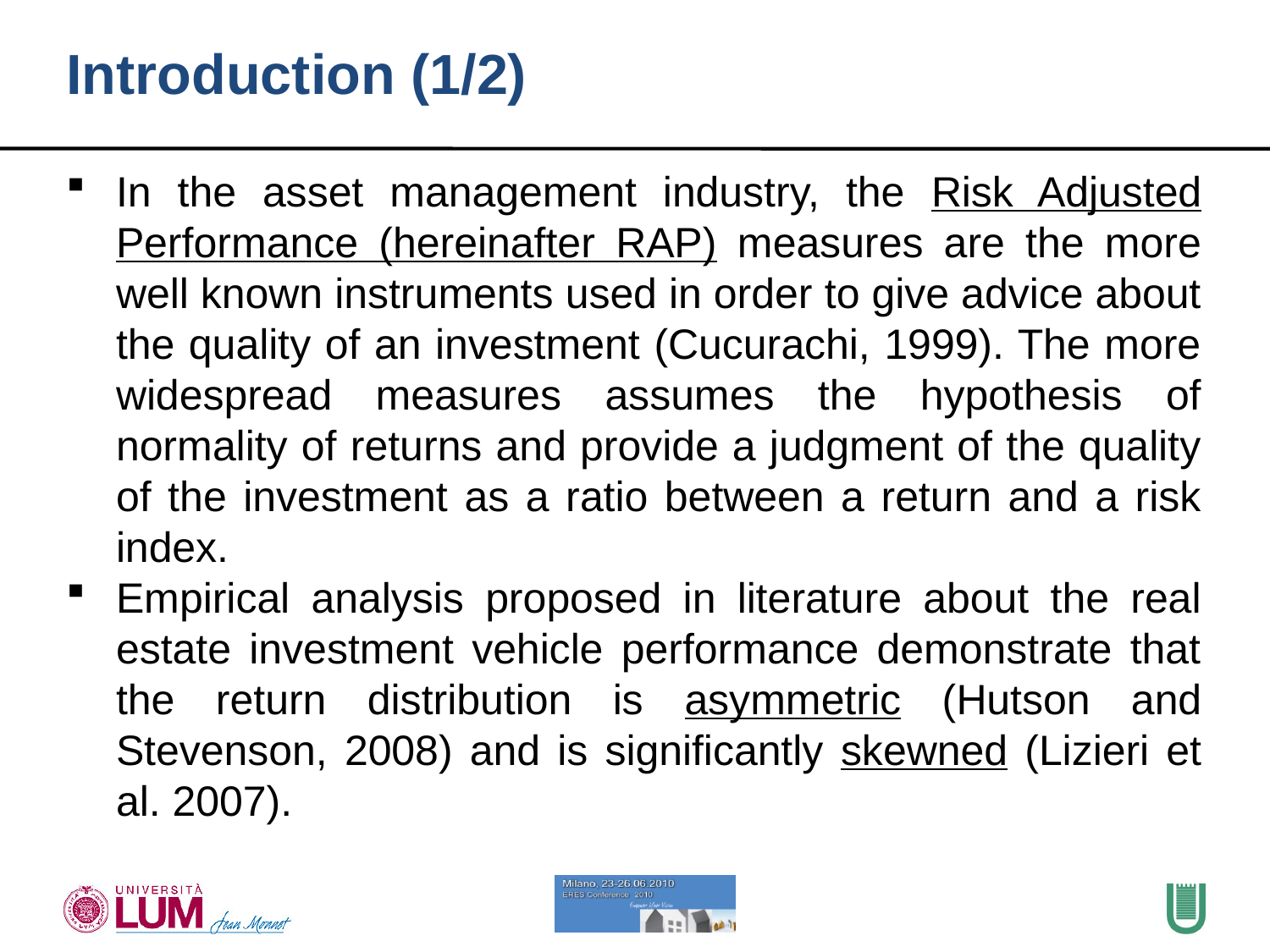

Introduction (1/2)
In the asset management industry, the Risk Adjusted Performance (hereinafter RAP) measures are the more well known instruments used in order to give advice about the quality of an investment (Cucurachi, 1999). The more widespread measures assumes the hypothesis of normality of returns and provide a judgment of the quality of the investment as a ratio between a return and a risk index.
Empirical analysis proposed in literature about the real estate investment vehicle performance demonstrate that the return distribution is asymmetric (Hutson and Stevenson, 2008) and is significantly skewned (Lizieri et al. 2007).